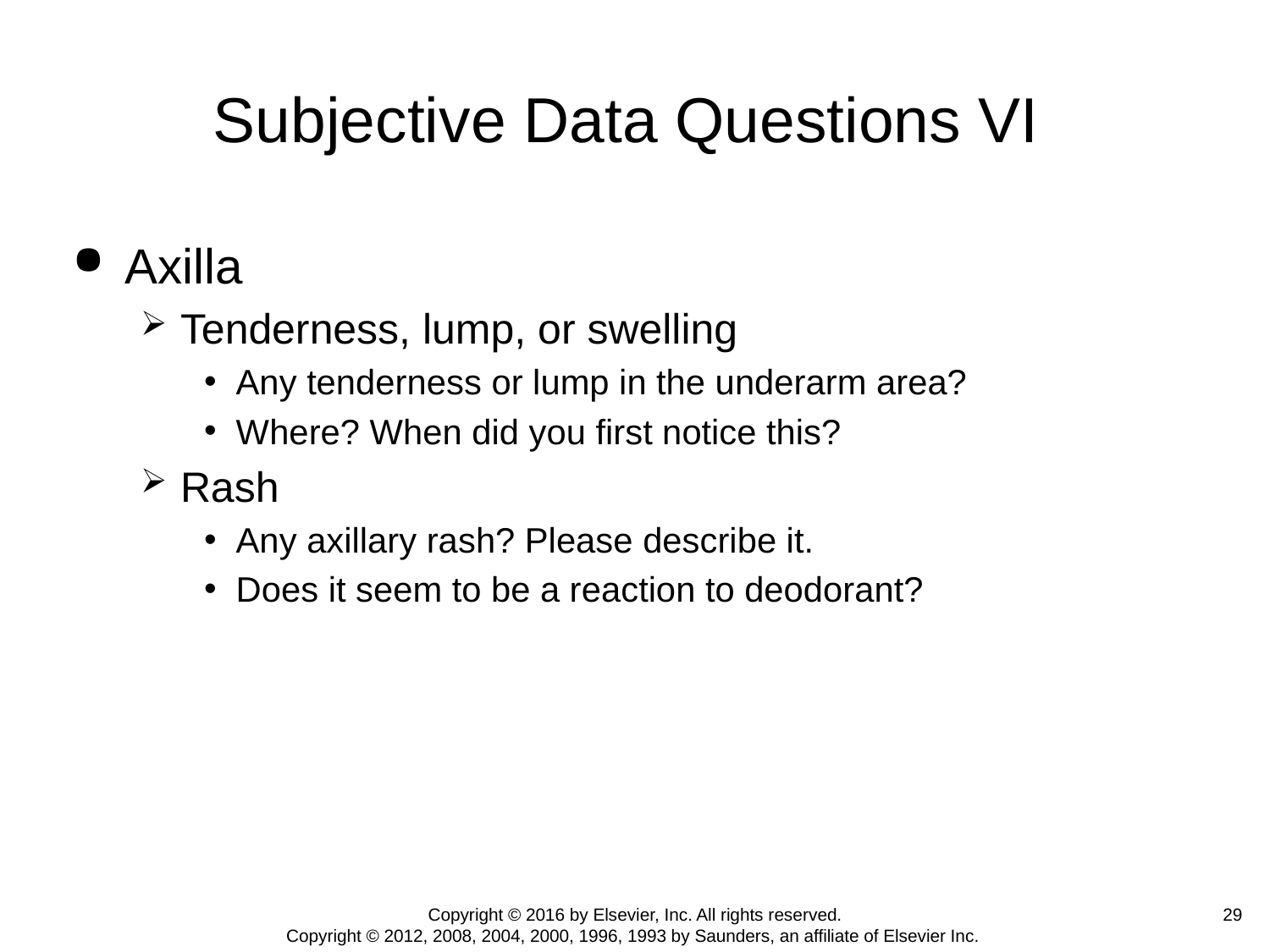

# Subjective Data Questions VI
Axilla
Tenderness, lump, or swelling
Any tenderness or lump in the underarm area?
Where? When did you first notice this?
Rash
Any axillary rash? Please describe it.
Does it seem to be a reaction to deodorant?
29
Copyright © 2016 by Elsevier, Inc. All rights reserved.
Copyright © 2012, 2008, 2004, 2000, 1996, 1993 by Saunders, an affiliate of Elsevier Inc.